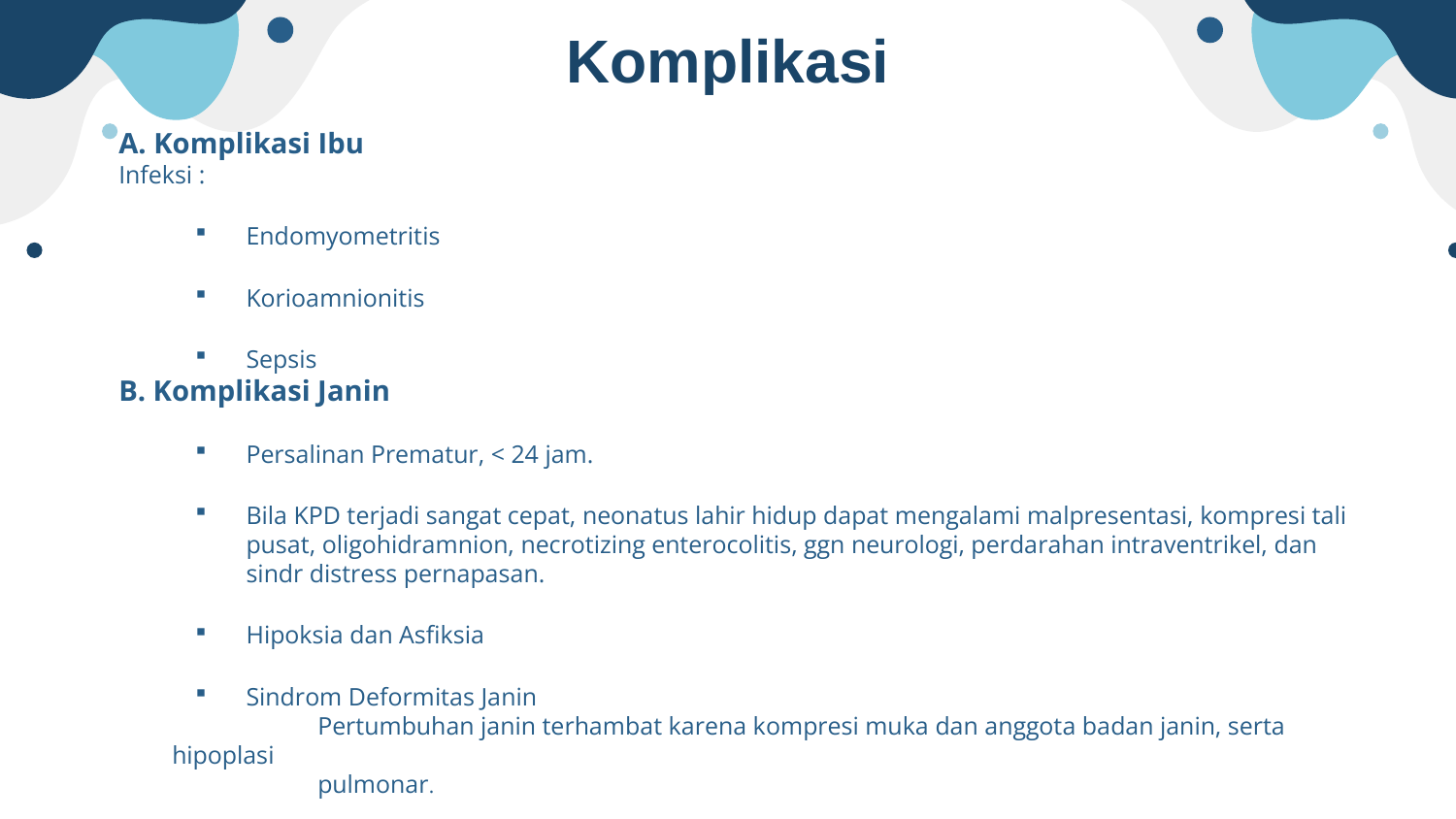

# Komplikasi
A. Komplikasi Ibu
Infeksi :
Endomyometritis
Korioamnionitis
Sepsis
B. Komplikasi Janin
Persalinan Prematur, < 24 jam.
Bila KPD terjadi sangat cepat, neonatus lahir hidup dapat mengalami malpresentasi, kompresi tali pusat, oligohidramnion, necrotizing enterocolitis, ggn neurologi, perdarahan intraventrikel, dan sindr distress pernapasan.
Hipoksia dan Asfiksia
Sindrom Deformitas Janin
	Pertumbuhan janin terhambat karena kompresi muka dan anggota badan janin, serta hipoplasi
	pulmonar.